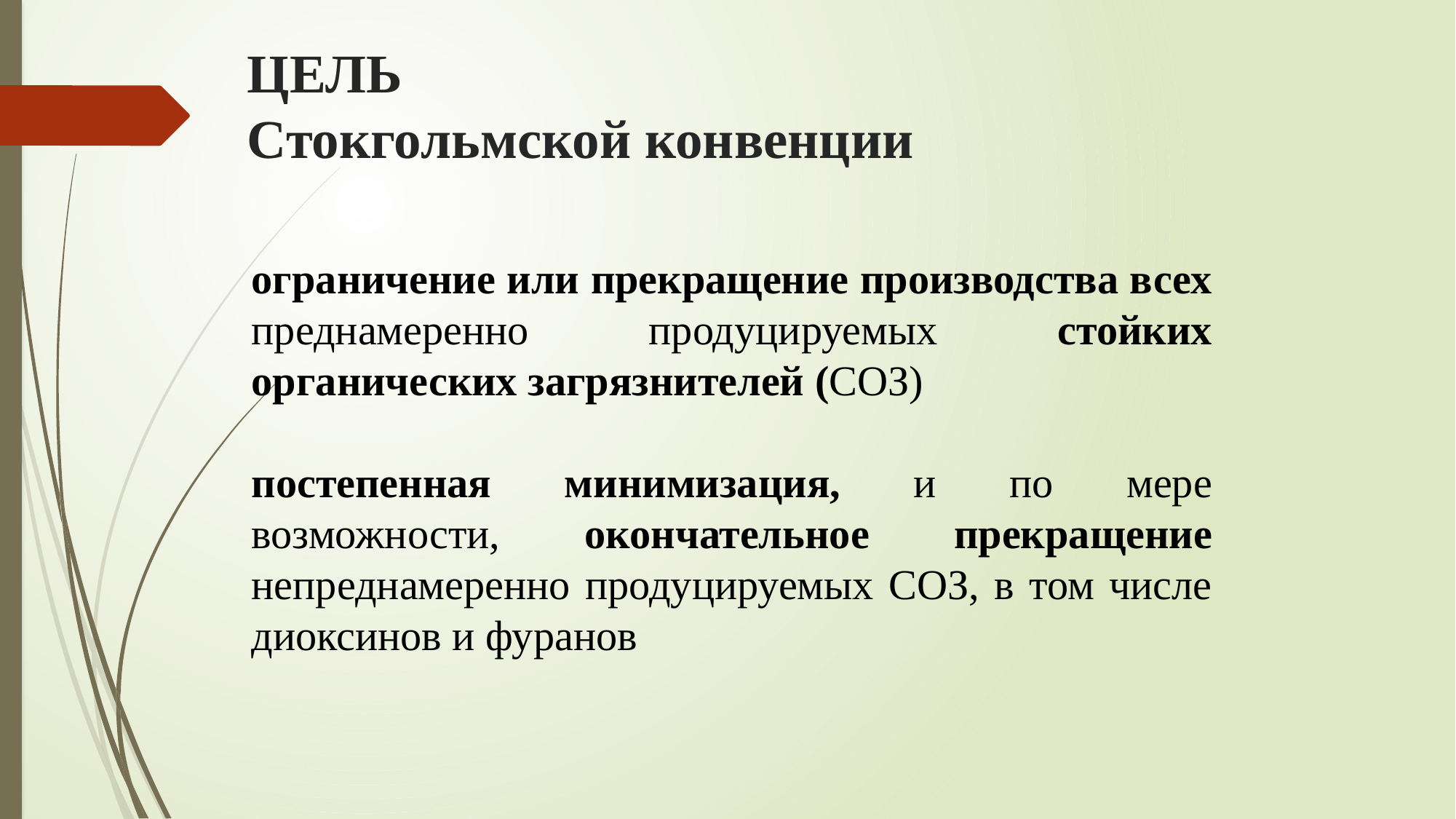

# ЦЕЛЬ Стокгольмской конвенции

ограничение или прекращение производства всех преднамеренно продуцируемых стойких органических загрязнителей (СОЗ)

постепенная минимизация, и по мере возможности, окончательное прекращение непреднамеренно продуцируемых СОЗ, в том числе диоксинов и фуранов